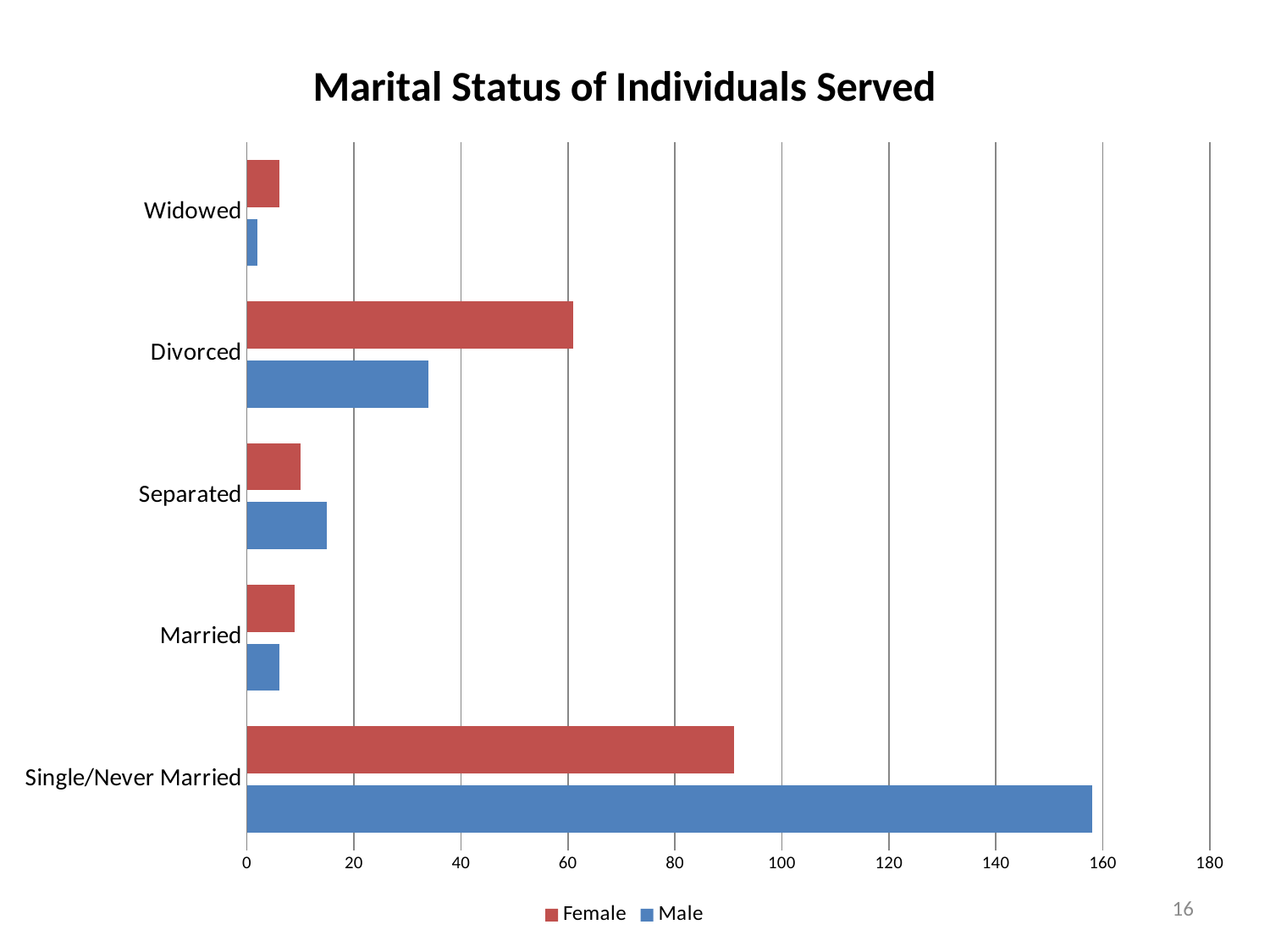

### Chart: Marital Status of Individuals Served

| Category | Male | Female |
|---|---|---|
| Single/Never Married | 158.0 | 91.0 |
| Married | 6.0 | 9.0 |
| Separated | 15.0 | 10.0 |
| Divorced | 34.0 | 61.0 |
| Widowed | 2.0 | 6.0 |
16